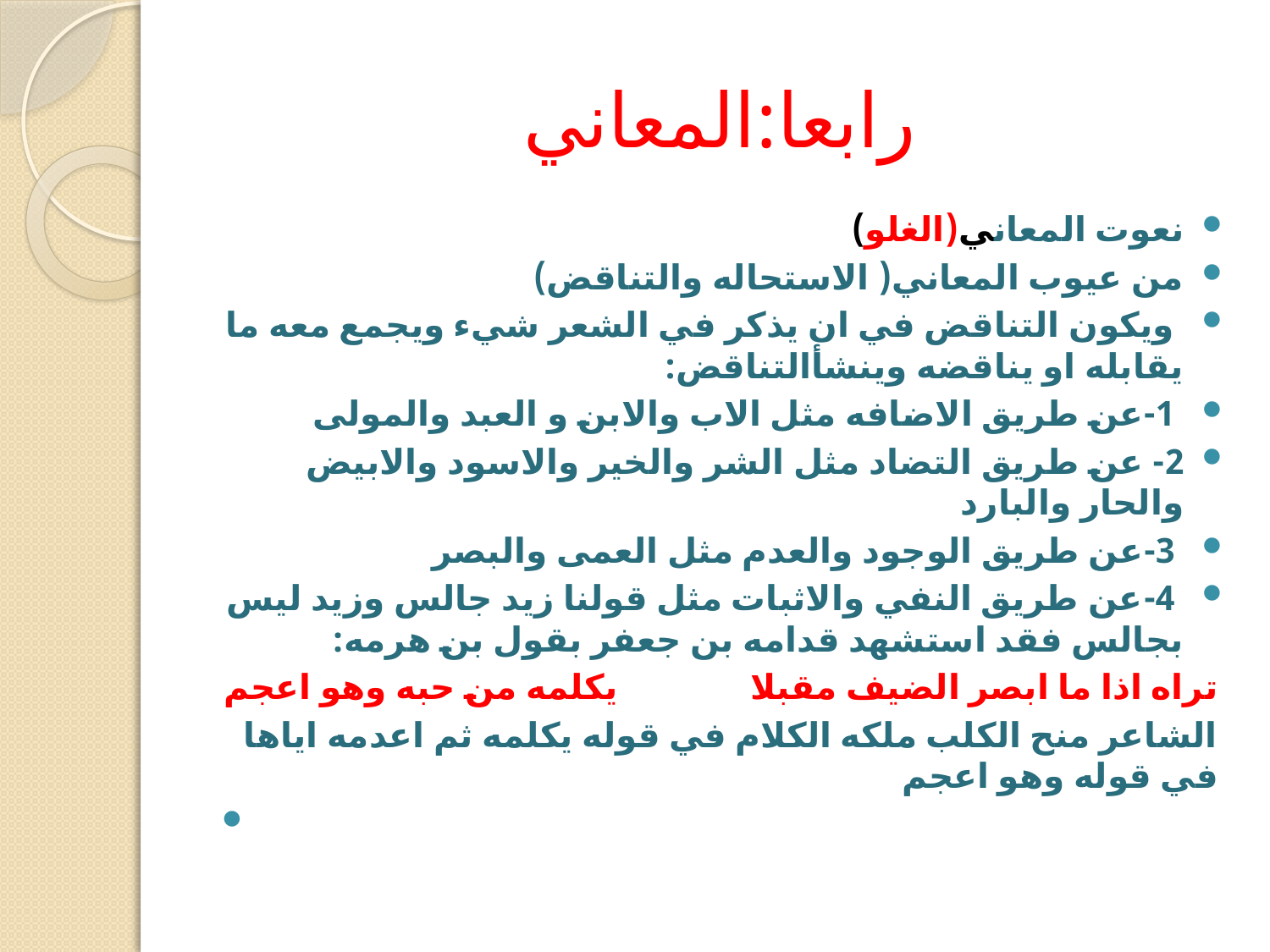

# رابعا:المعاني
نعوت المعاني(الغلو)
من عيوب المعاني( الاستحاله والتناقض)
 ويكون التناقض في ان يذكر في الشعر شيء ويجمع معه ما يقابله او يناقضه وينشأالتناقض:
 1-عن طريق الاضافه مثل الاب والابن و العبد والمولى
2- عن طريق التضاد مثل الشر والخير والاسود والابيض والحار والبارد
 3-عن طريق الوجود والعدم مثل العمى والبصر
 4-عن طريق النفي والاثبات مثل قولنا زيد جالس وزيد ليس بجالس فقد استشهد قدامه بن جعفر بقول بن هرمه:
تراه اذا ما ابصر الضيف مقبلا               يكلمه من حبه وهو اعجم
الشاعر منح الكلب ملكه الكلام في قوله يكلمه ثم اعدمه اياها في قوله وهو اعجم